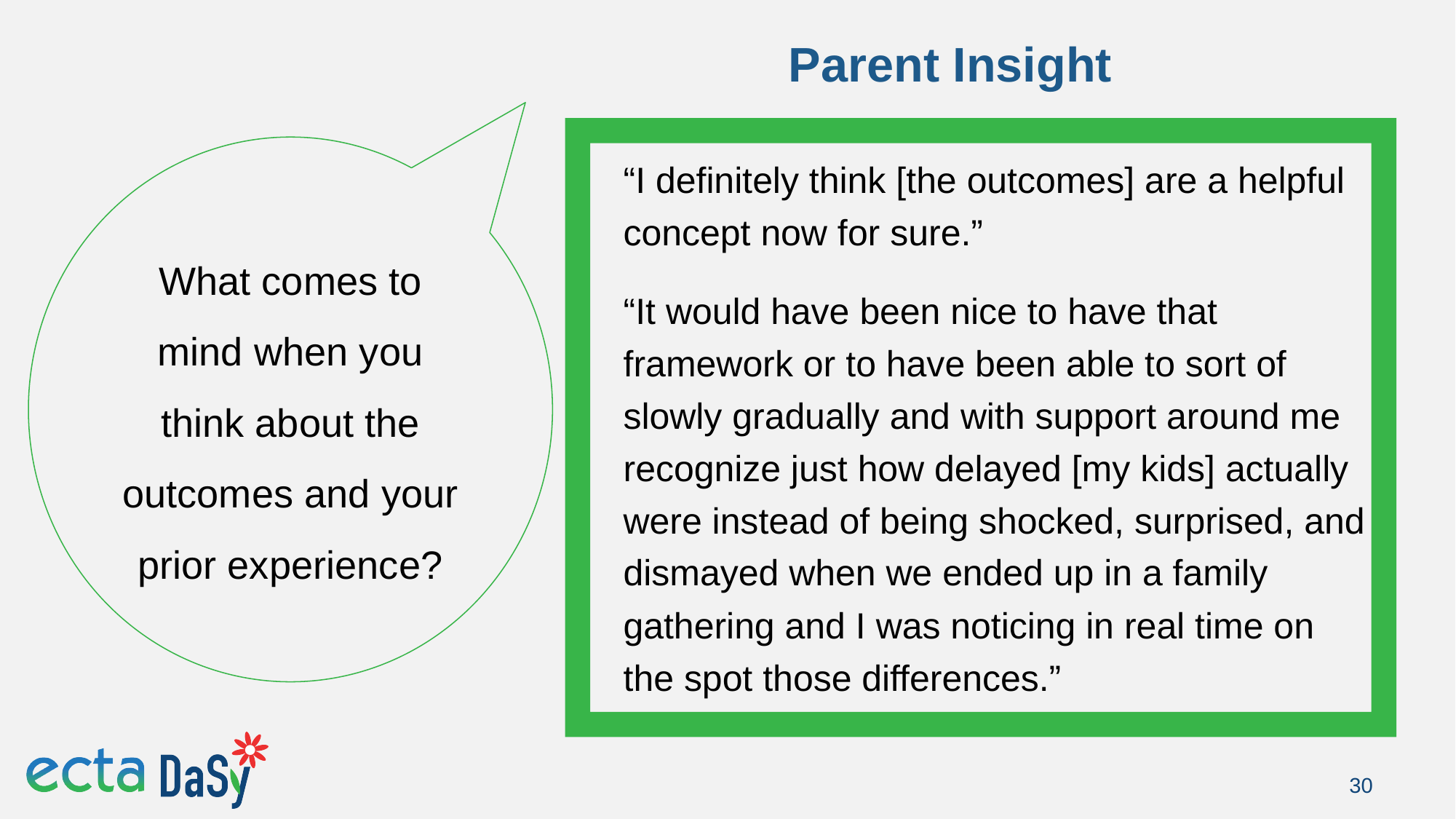

# Parent Insight

What comes to mind when you think about the outcomes and your prior experience?
“I definitely think [the outcomes] are a helpful concept now for sure.”

“It would have been nice to have that framework or to have been able to sort of slowly gradually and with support around me recognize just how delayed [my kids] actually were instead of being shocked, surprised, and dismayed when we ended up in a family gathering and I was noticing in real time on the spot those differences.”
30